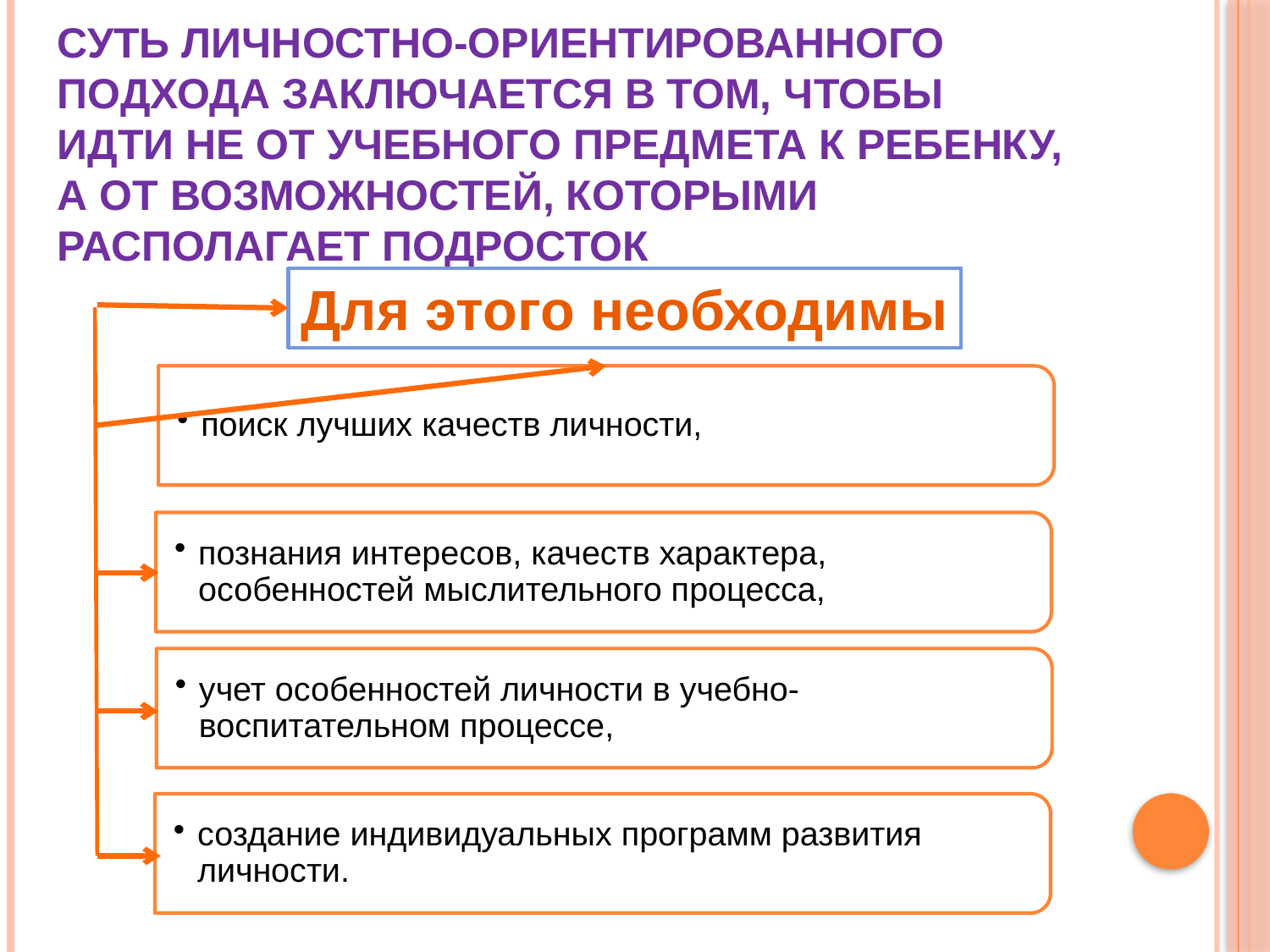

# Суть личностно-ориентированного подхода заключается в том, чтобы идти не от учебного предмета к ребенку, а от возможностей, которыми располагает подросток
Для этого необходимы

поиск лучших качеств личности,

познания интересов, качеств характера, особенностей мыслительного процесса,

учет особенностей личности в учебно-воспитательном процессе,

создание индивидуальных программ развития личности.